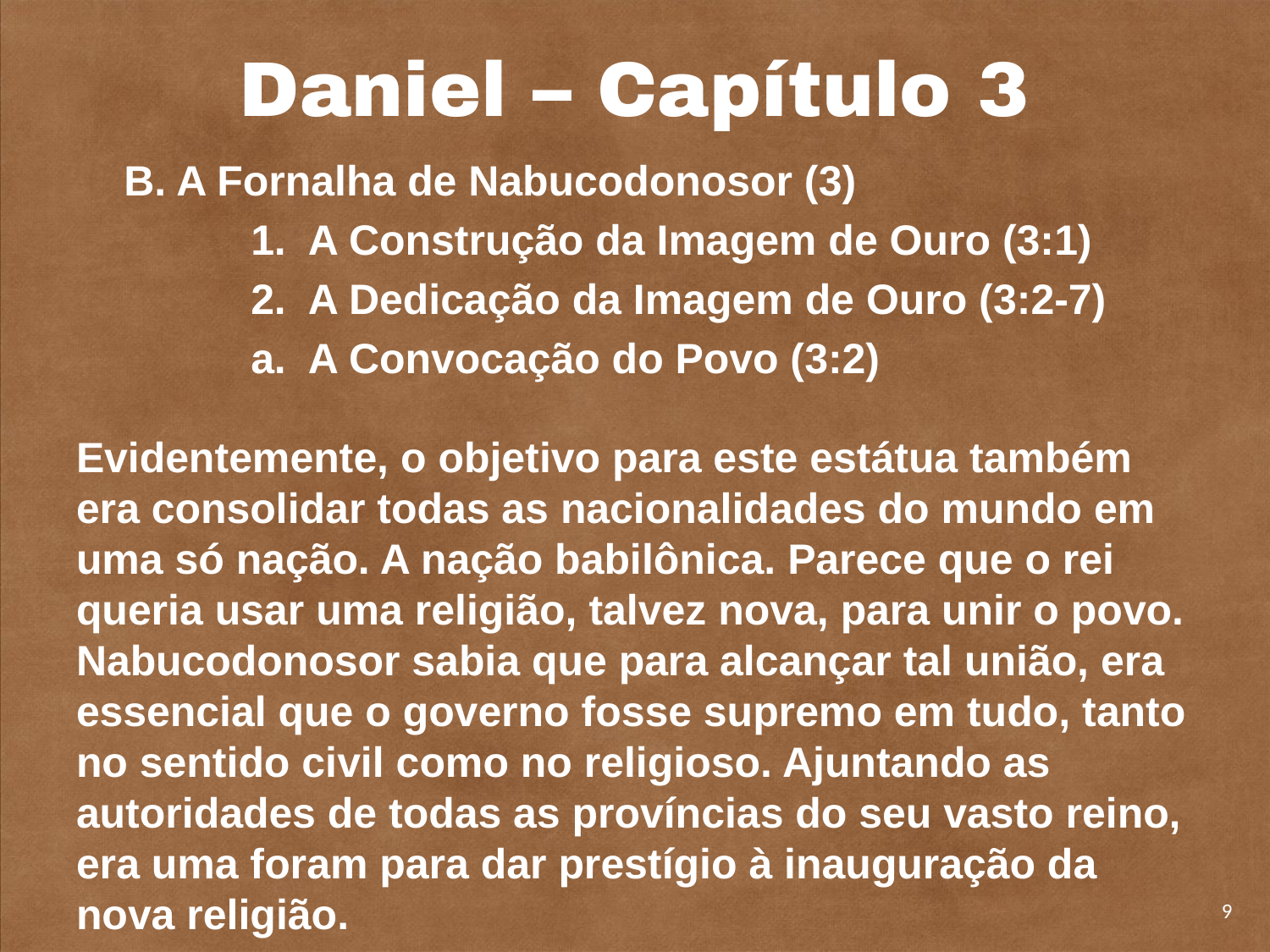

# Daniel – Capítulo 3
	B. A Fornalha de Nabucodonosor (3)
		1.  A Construção da Imagem de Ouro (3:1)
		2.  A Dedicação da Imagem de Ouro (3:2-7)
		a.  A Convocação do Povo (3:2)

Evidentemente, o objetivo para este estátua também era consolidar todas as nacionalidades do mundo em uma só nação. A nação babilônica. Parece que o rei queria usar uma religião, talvez nova, para unir o povo. Nabucodonosor sabia que para alcançar tal união, era essencial que o governo fosse supremo em tudo, tanto no sentido civil como no religioso. Ajuntando as autoridades de todas as províncias do seu vasto reino, era uma foram para dar prestígio à inauguração da nova religião.
9